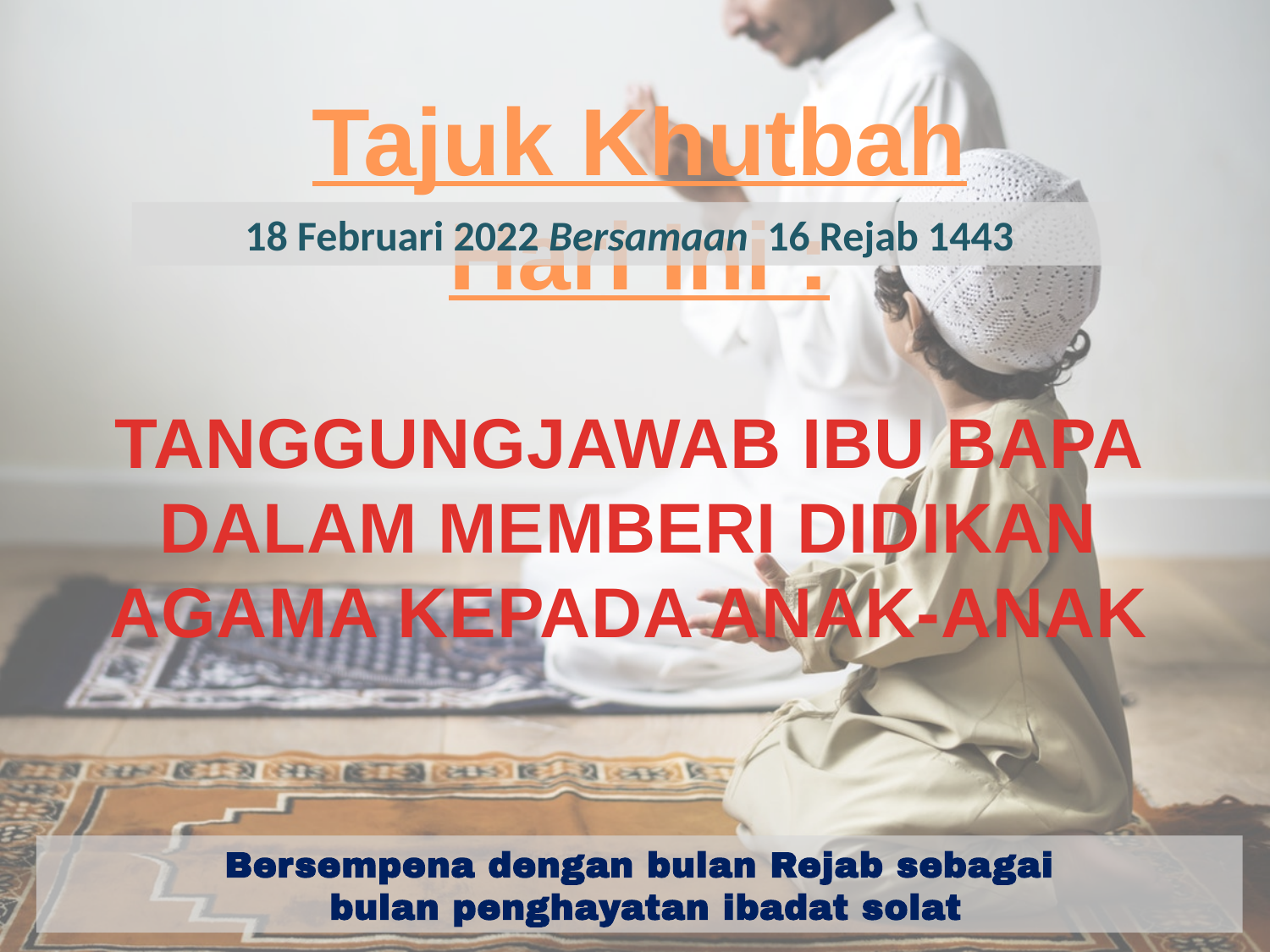

Tajuk Khutbah Hari Ini :
18 Februari 2022 Bersamaan  16 Rejab 1443
TANGGUNGJAWAB IBU BAPA DALAM MEMBERI DIDIKAN AGAMA KEPADA ANAK-ANAK
Bersempena dengan bulan Rejab sebagai
 bulan penghayatan ibadat solat